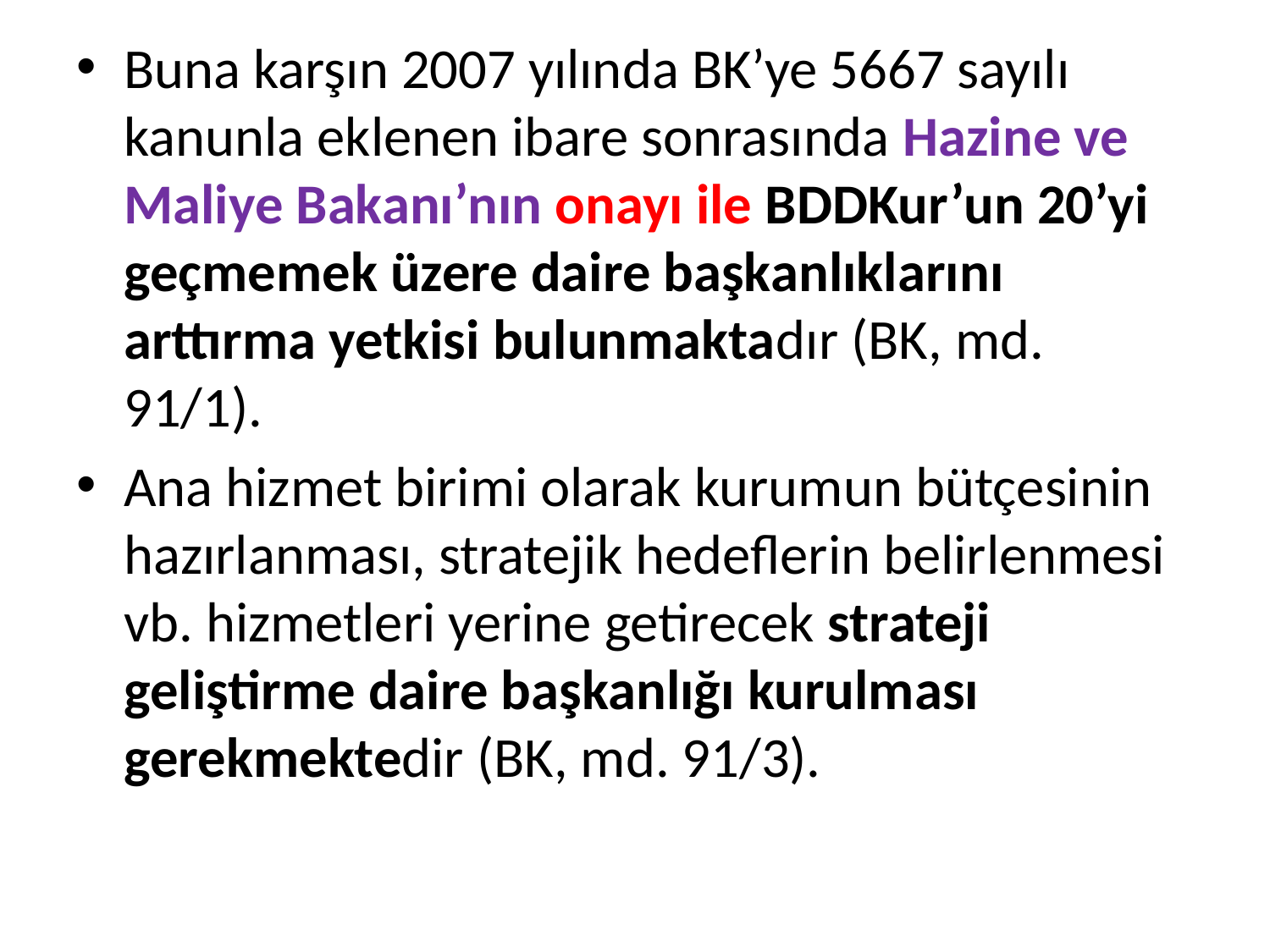

Buna karşın 2007 yılında BK’ye 5667 sayılı kanunla eklenen ibare sonrasında Hazine ve Maliye Bakanı’nın onayı ile BDDKur’un 20’yi geçmemek üzere daire başkanlıklarını arttırma yetkisi bulunmaktadır (BK, md. 91/1).
Ana hizmet birimi olarak kurumun bütçesinin hazırlanması, stratejik hedeflerin belirlenmesi vb. hizmetleri yerine getirecek strateji geliştirme daire başkanlığı kurulması gerekmektedir (BK, md. 91/3).